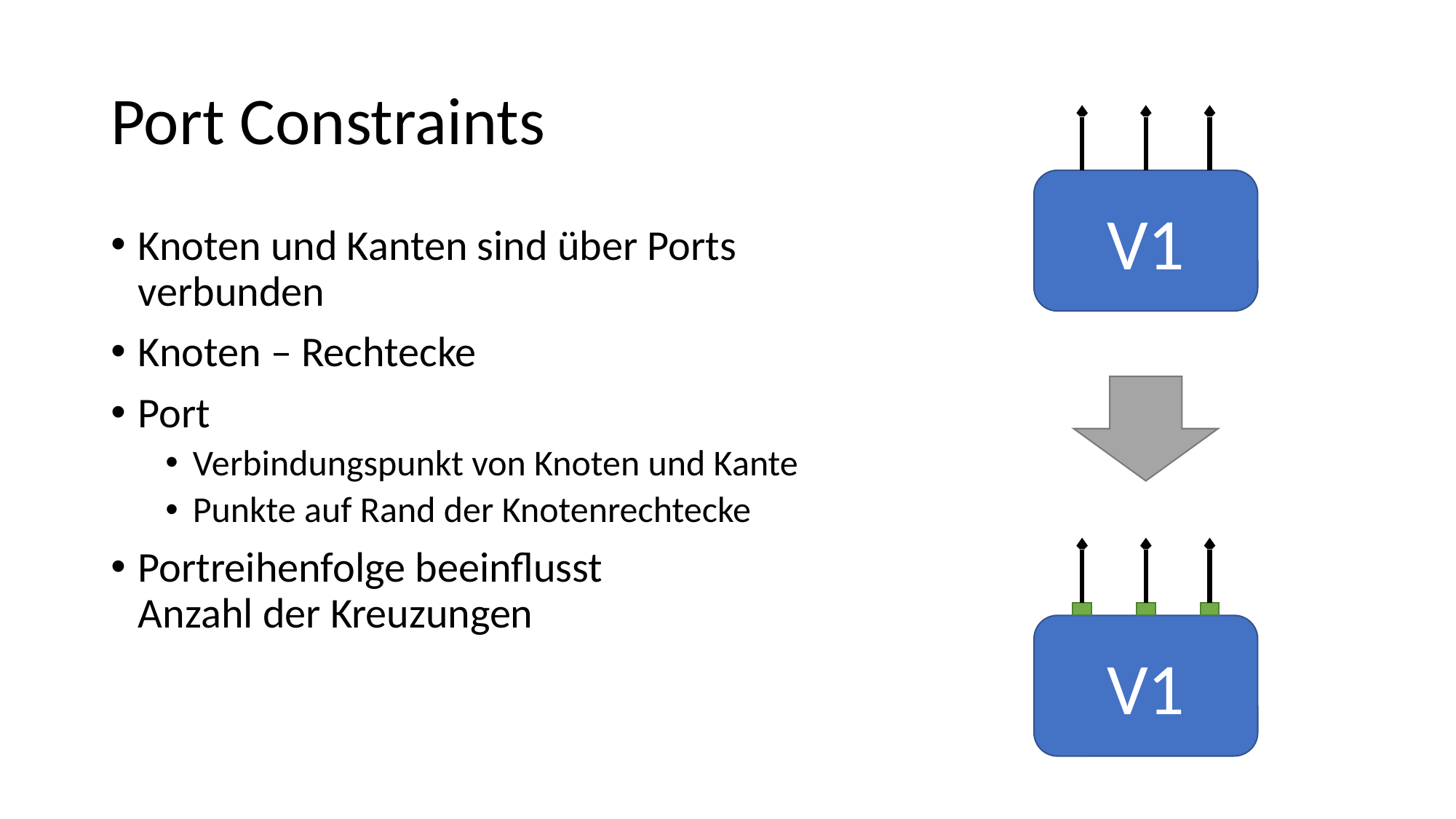

# Port Constraints
V1
Knoten und Kanten sind über Ports verbunden
Knoten – Rechtecke
Port
Verbindungspunkt von Knoten und Kante
Punkte auf Rand der Knotenrechtecke
Portreihenfolge beeinflusst
Anzahl der Kreuzungen

V1
30